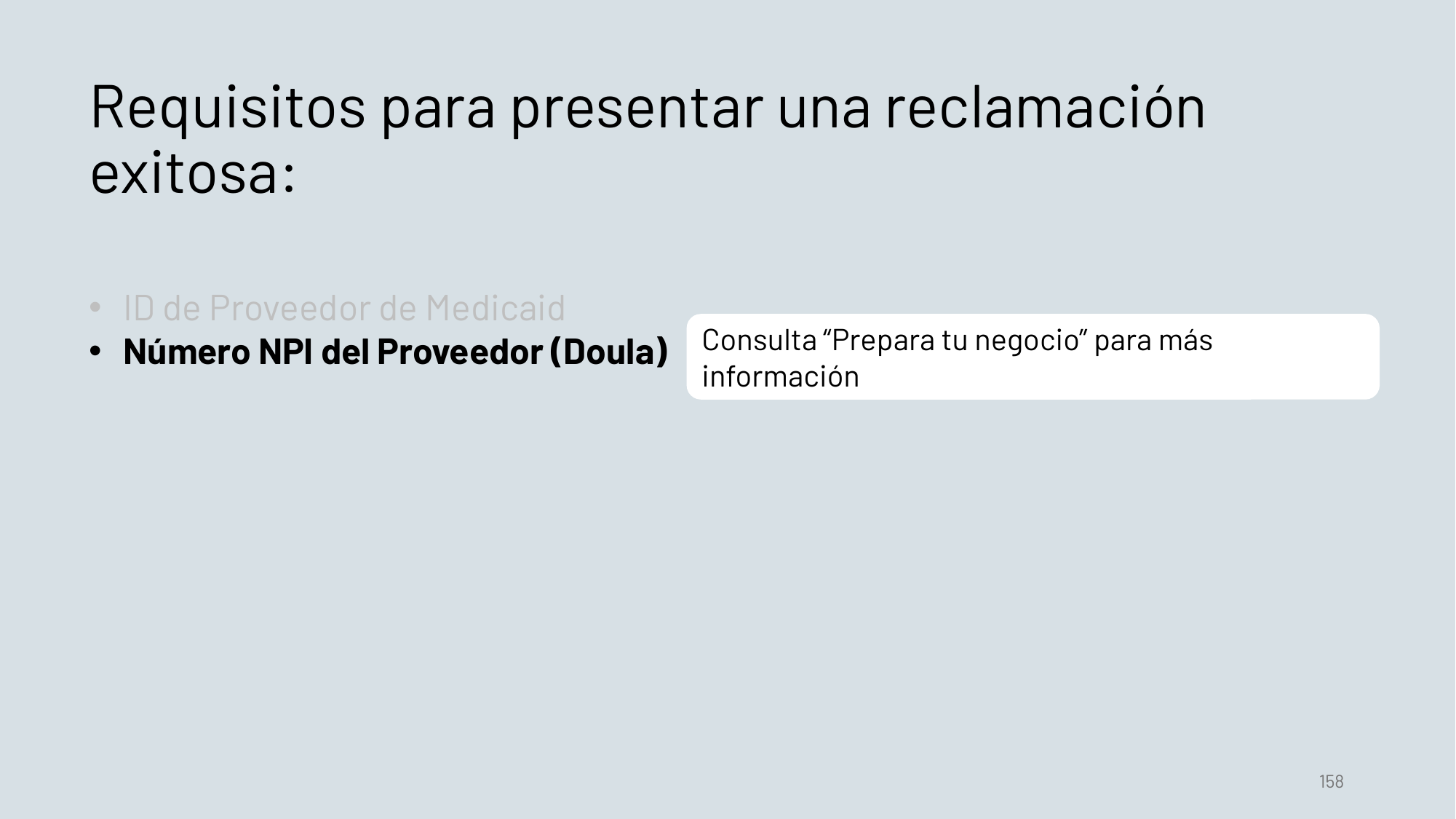

Requisitos para presentar una reclamación exitosa:
ID de Proveedor de Medicaid
Número NPI del Proveedor (Doula)
Consulta “Prepara tu negocio” para más información
158